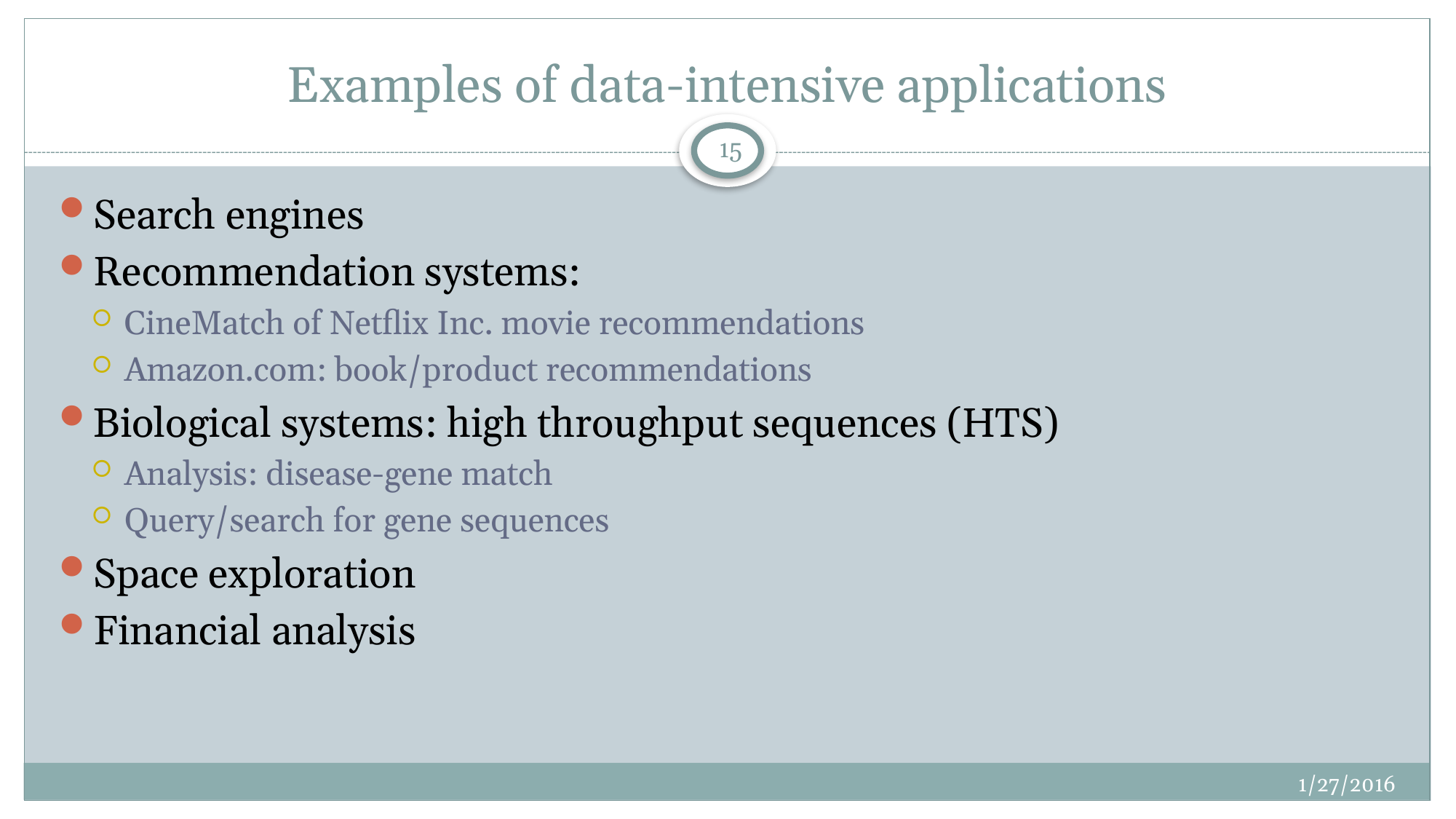

# Examples of data-intensive applications
15
Search engines
Recommendation systems:
CineMatch of Netflix Inc. movie recommendations
Amazon.com: book/product recommendations
Biological systems: high throughput sequences (HTS)
Analysis: disease-gene match
Query/search for gene sequences
Space exploration
Financial analysis
1/27/2016